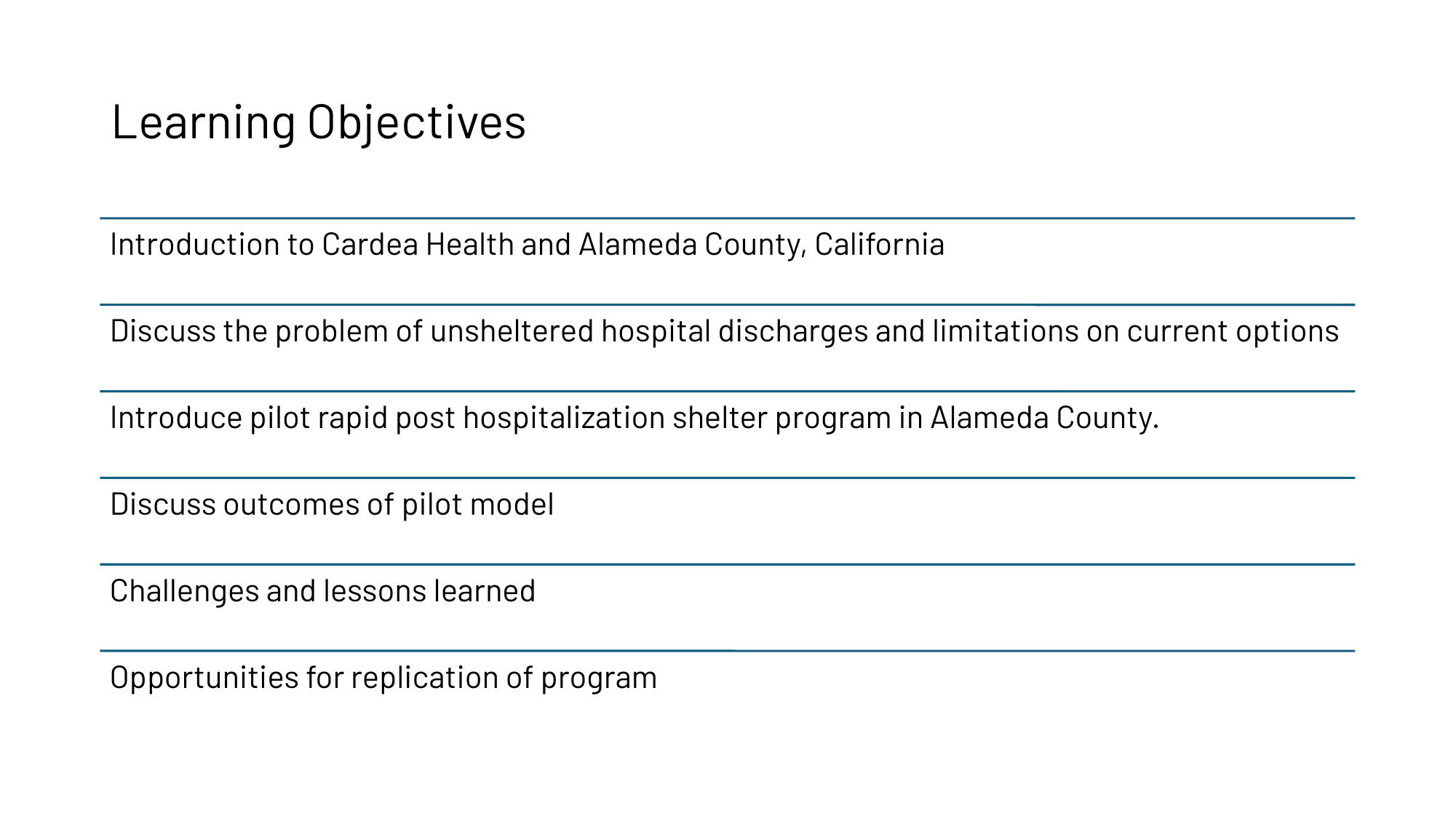

# Learning Objectives
Introduction to Cardea Health and Alameda County, California
Discuss the problem of unsheltered hospital discharges and limitations on current options
Introduce pilot rapid post hospitalization shelter program in Alameda County.
Discuss outcomes of pilot model
Challenges and lessons learned
Opportunities for replication of program